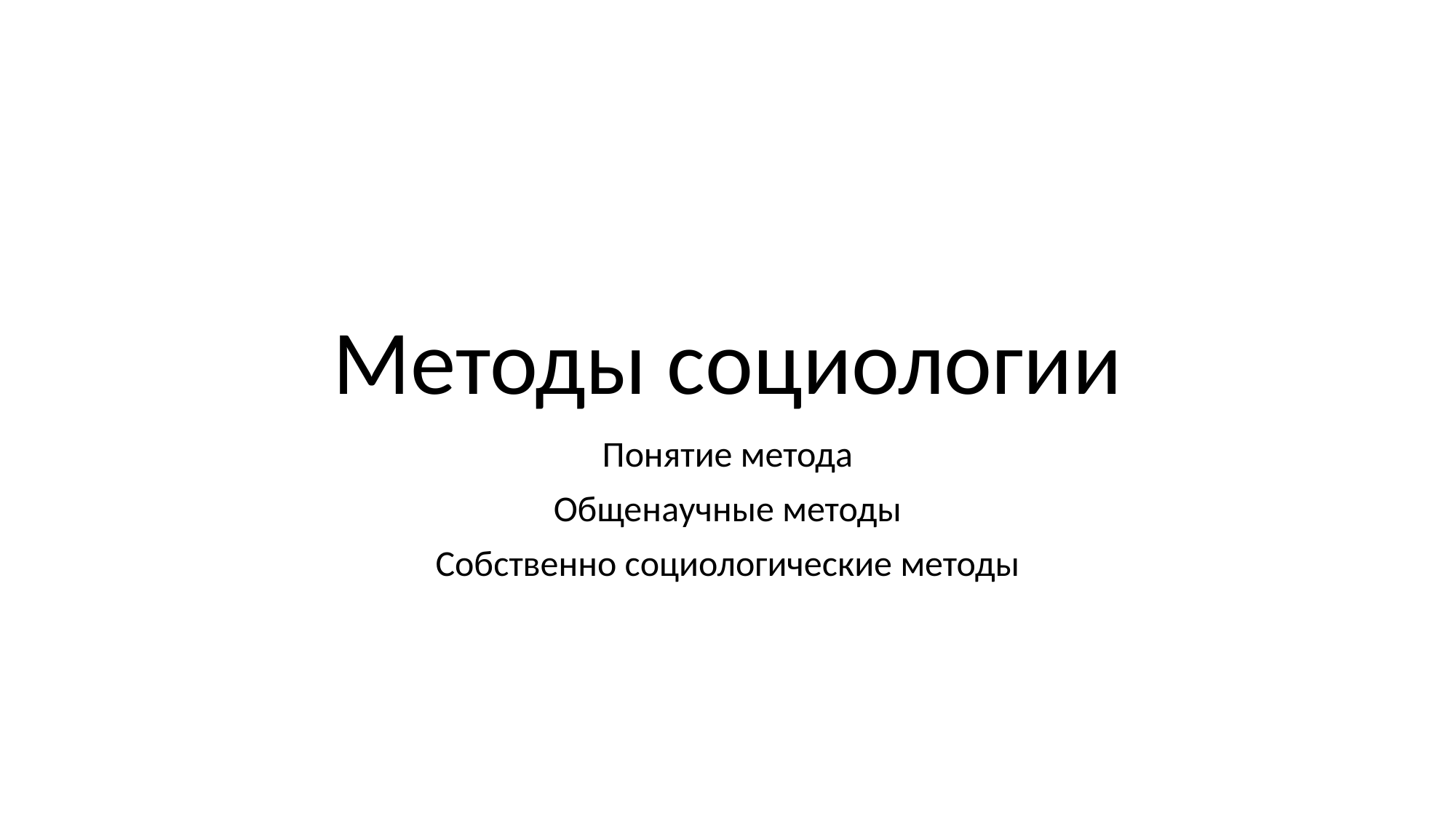

# Методы социологии
Понятие метода
Общенаучные методы
Собственно социологические методы